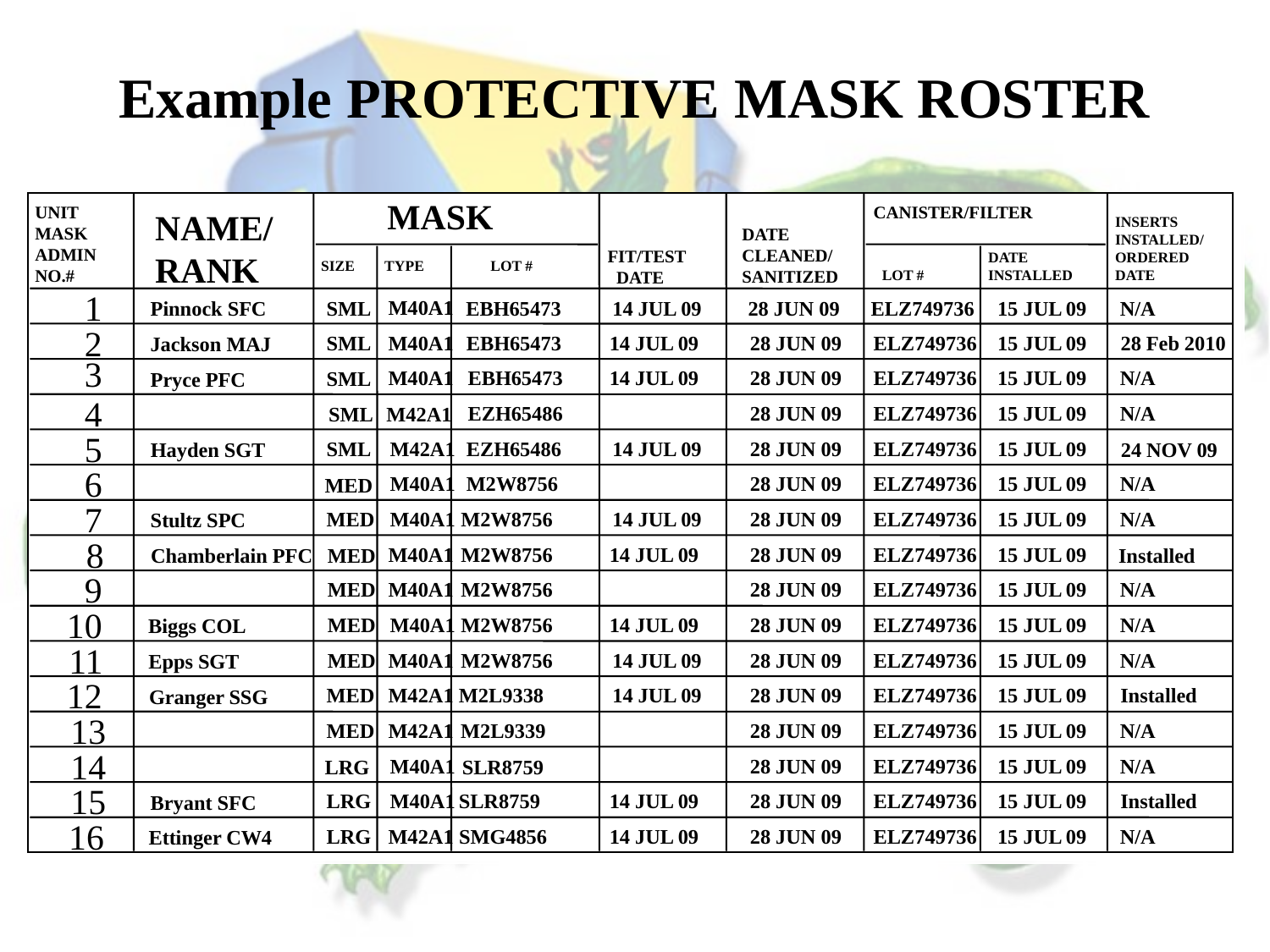

Example PROTECTIVE MASK ROSTER
MASK

 UNIT
 MASK
 ADMIN
 NO.#
CANISTER/FILTER
NAME/
RANK
INSERTS
INSTALLED/
ORDERED
DATE
DATE
CLEANED/
SANITIZED
FIT/TEST
  DATE
DATE
INSTALLED

SIZE
TYPE
LOT #
LOT #
1

M40A1
SML
Pinnock SFC
EBH65473
14 JUL 09
28 JUN 09
ELZ749736
15 JUL 09
N/A
2

M40A1
EBH65473
14 JUL 09
28 JUN 09
ELZ749736
15 JUL 09
28 Feb 2010
SML
Jackson MAJ
3

M40A1
EBH65473
14 JUL 09
28 JUN 09
ELZ749736
15 JUL 09
N/A
SML
Pryce PFC
4

EZH65486
28 JUN 09
ELZ749736
15 JUL 09
N/A
SML
M42A1
5

M42A1
EZH65486
14 JUL 09
28 JUN 09
ELZ749736
15 JUL 09
SML
Hayden SGT
24 NOV 09
6

M40A1
M2W8756
28 JUN 09
ELZ749736
15 JUL 09
N/A
MED
7

MED
M40A1
M2W8756
14 JUL 09
28 JUN 09
ELZ749736
15 JUL 09
N/A
Stultz SPC
8

M40A1
M2W8756
14 JUL 09
28 JUN 09
ELZ749736
15 JUL 09
Chamberlain PFC
MED
Installed
9

MED
M40A1
M2W8756
28 JUN 09
ELZ749736
15 JUL 09
N/A
10

MED
M40A1
M2W8756
14 JUL 09
28 JUN 09
ELZ749736
15 JUL 09
N/A
Biggs COL
11

MED
M40A1
M2W8756
14 JUL 09
28 JUN 09
ELZ749736
15 JUL 09
N/A
Epps SGT
12

MED
M42A1
M2L9338
14 JUL 09
28 JUN 09
ELZ749736
15 JUL 09
Installed
Granger SSG
13

MED
M42A1
M2L9339
28 JUN 09
ELZ749736
15 JUL 09
N/A
14

M40A1
28 JUN 09
ELZ749736
15 JUL 09
N/A
LRG
SLR8759
15

LRG
M40A1
SLR8759
14 JUL 09
28 JUN 09
ELZ749736
15 JUL 09
Installed
Bryant SFC
16

LRG
M42A1
SMG4856
14 JUL 09
28 JUN 09
ELZ749736
15 JUL 09
N/A
Ettinger CW4